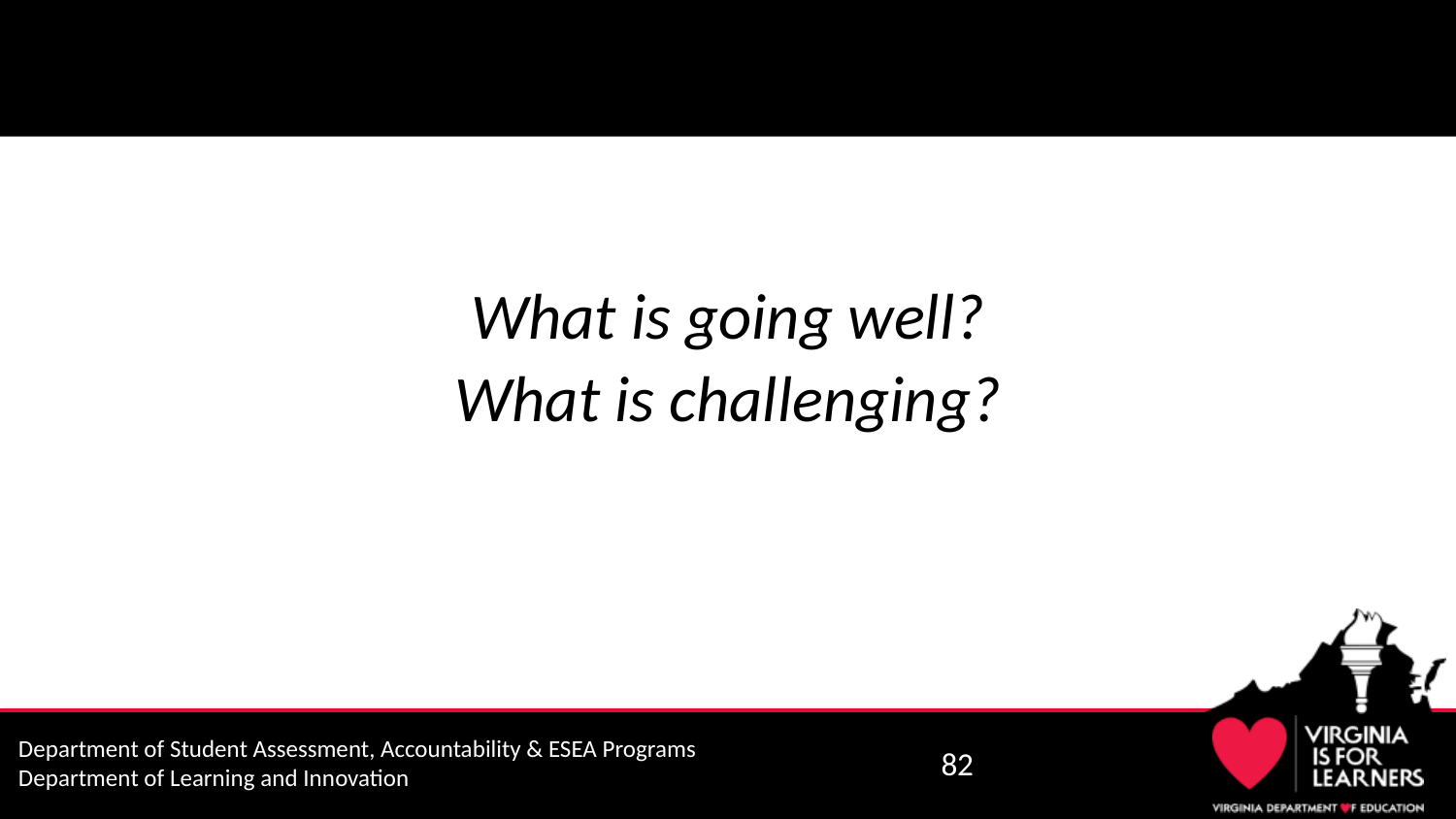

# c
What is going well?
What is challenging?